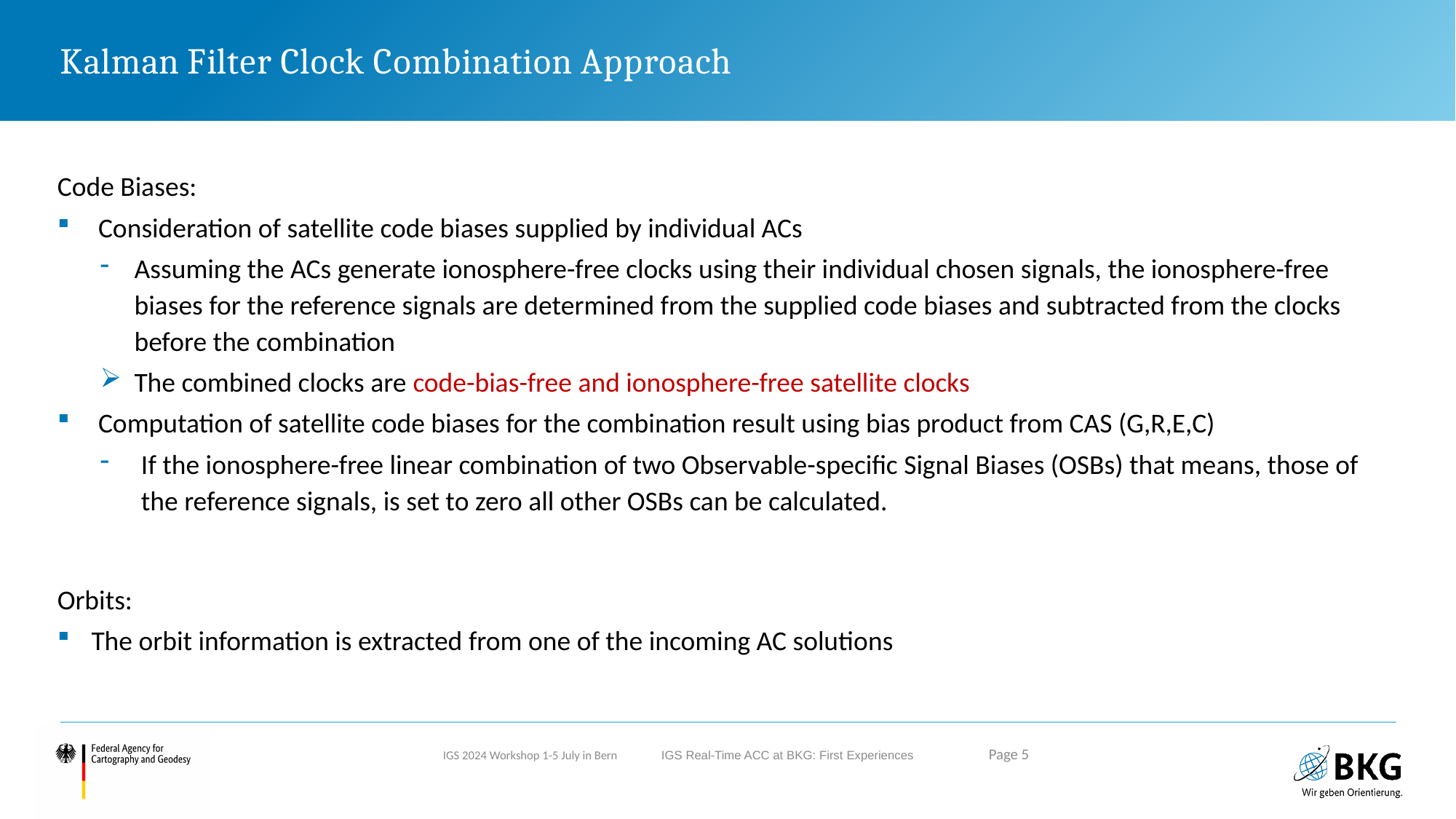

# Kalman Filter Clock Combination Approach
Code Biases:
Consideration of satellite code biases supplied by individual ACs
Assuming the ACs generate ionosphere-free clocks using their individual chosen signals, the ionosphere-free biases for the reference signals are determined from the supplied code biases and subtracted from the clocks before the combination
The combined clocks are code-bias-free and ionosphere-free satellite clocks
Computation of satellite code biases for the combination result using bias product from CAS (G,R,E,C)
If the ionosphere-free linear combination of two Observable-specific Signal Biases (OSBs) that means, those of the reference signals, is set to zero all other OSBs can be calculated.

Orbits:
The orbit information is extracted from one of the incoming AC solutions